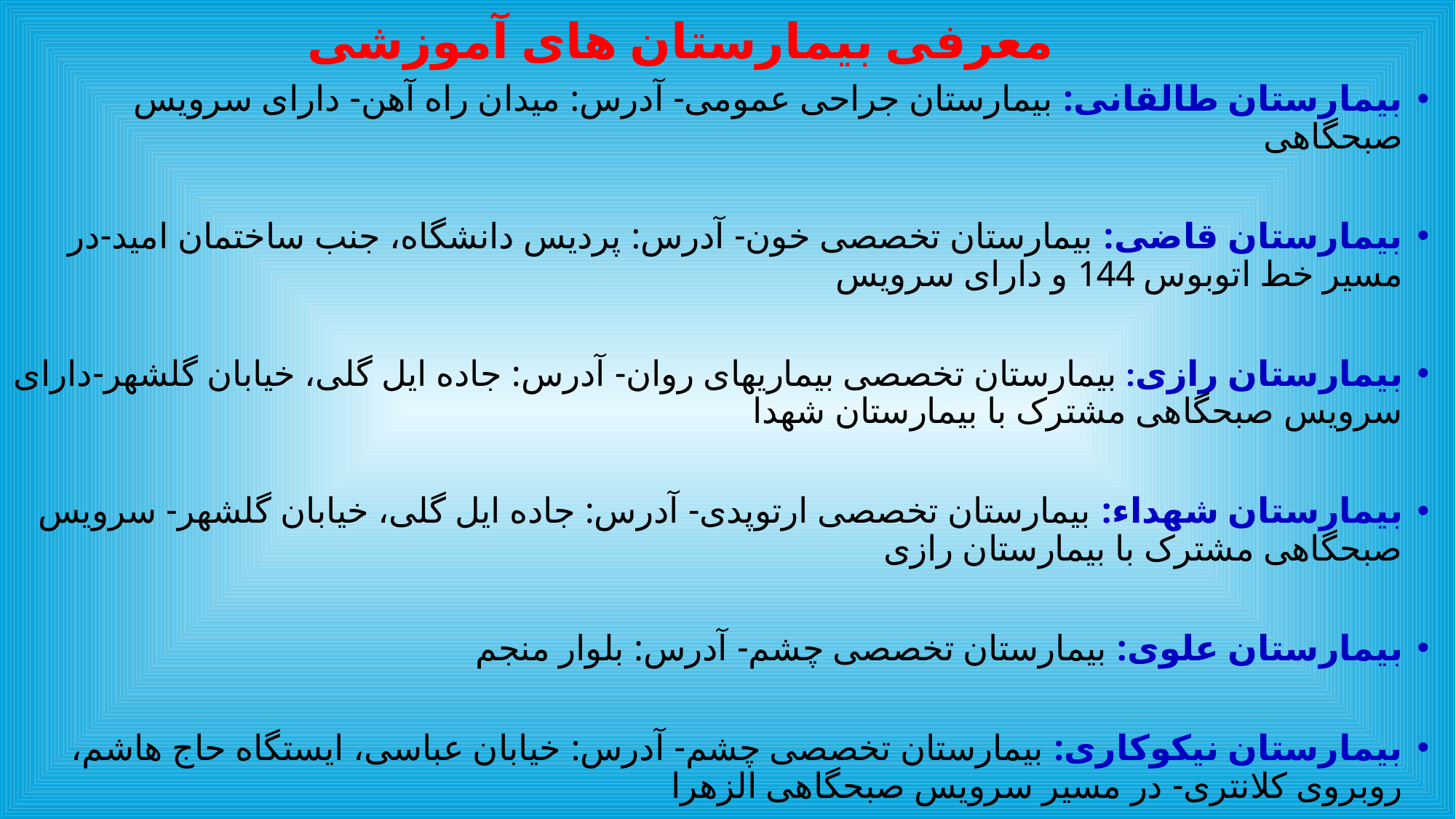

معرفی بیمارستان های آموزشی
بیمارستان طالقانی: بیمارستان جراحی عمومی- آدرس: میدان راه آهن- دارای سرویس صبحگاهی

بیمارستان قاضی: بیمارستان تخصصی خون- آدرس: پردیس دانشگاه، جنب ساختمان امید-در مسیر خط اتوبوس 144 و دارای سرویس

بیمارستان رازی: بیمارستان تخصصی بیماریهای روان- آدرس: جاده ایل گلی، خیابان گلشهر-دارای سرویس صبحگاهی مشترک با بیمارستان شهدا

بیمارستان شهداء: بیمارستان تخصصی ارتوپدی- آدرس: جاده ایل گلی، خیابان گلشهر- سرویس صبحگاهی مشترک با بیمارستان رازی

بیمارستان علوی: بیمارستان تخصصی چشم- آدرس: بلوار منجم

بیمارستان نیکوکاری: بیمارستان تخصصی چشم- آدرس: خیابان عباسی، ایستگاه حاج هاشم، روبروی کلانتری- در مسیر سرویس صبحگاهی الزهرا